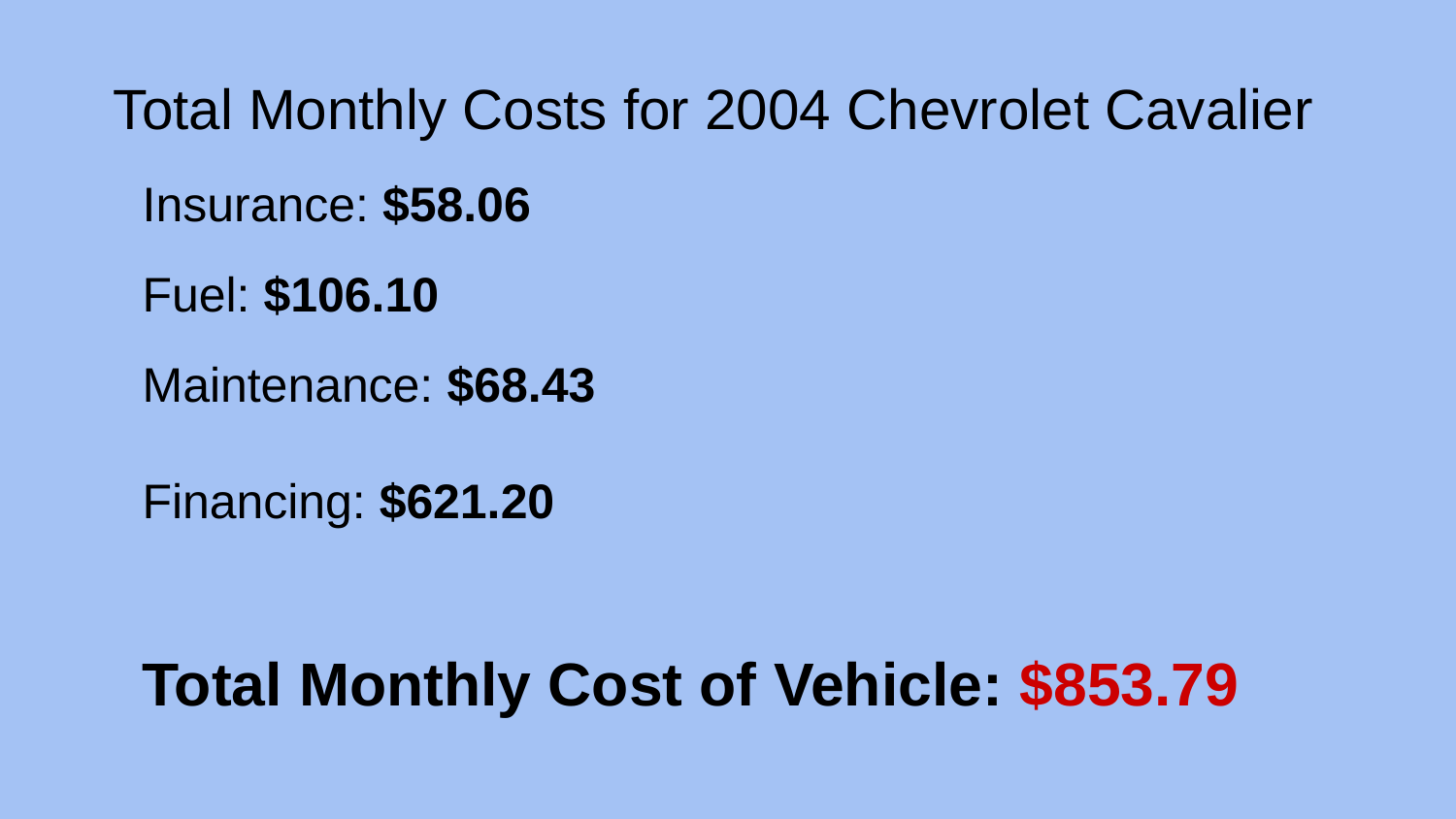

Total Monthly Costs for 2004 Chevrolet Cavalier
Insurance: $58.06
Fuel: $106.10
Maintenance: $68.43

Financing: $621.20

Total Monthly Cost of Vehicle: $853.79